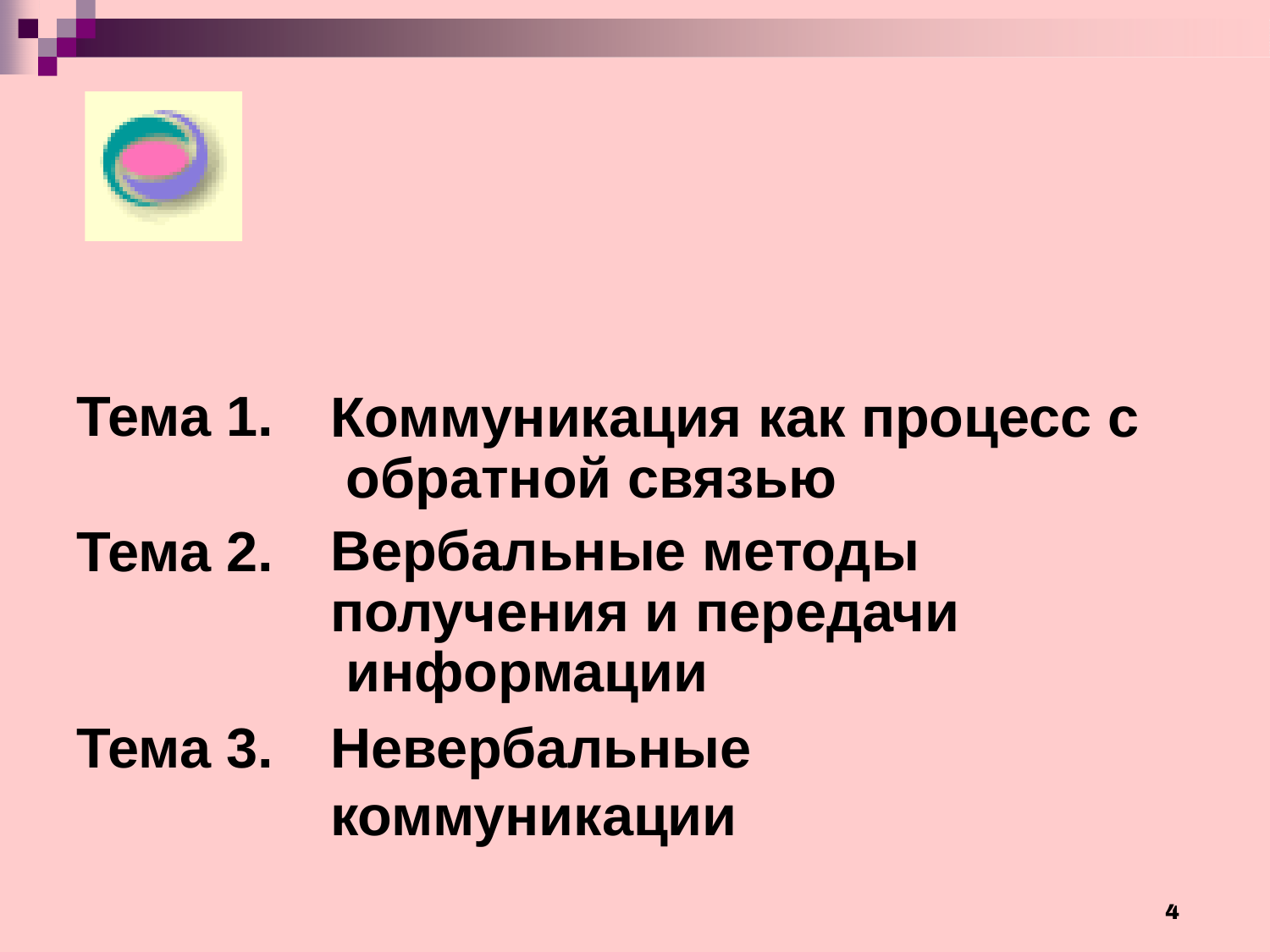

# Тема 1.
Коммуникация как процесс с  обратной связью
Вербальные методы  получения и передачи  информации
Невербальные коммуникации
Тема 2.
Тема 3.
4